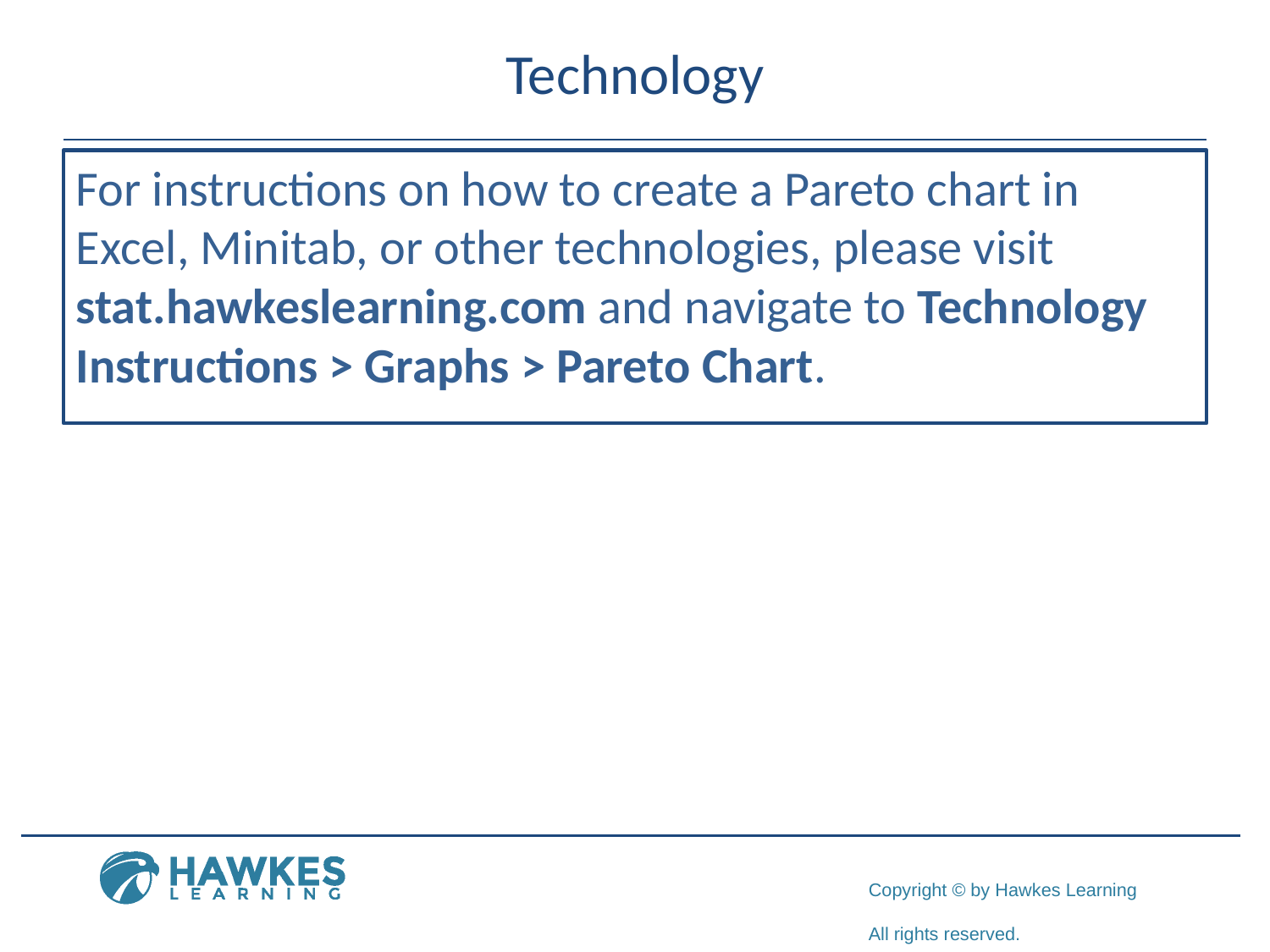

# Technology
For instructions on how to create a Pareto chart in Excel, Minitab, or other technologies, please visit stat.hawkeslearning.com and navigate to Technology Instructions > Graphs > Pareto Chart.